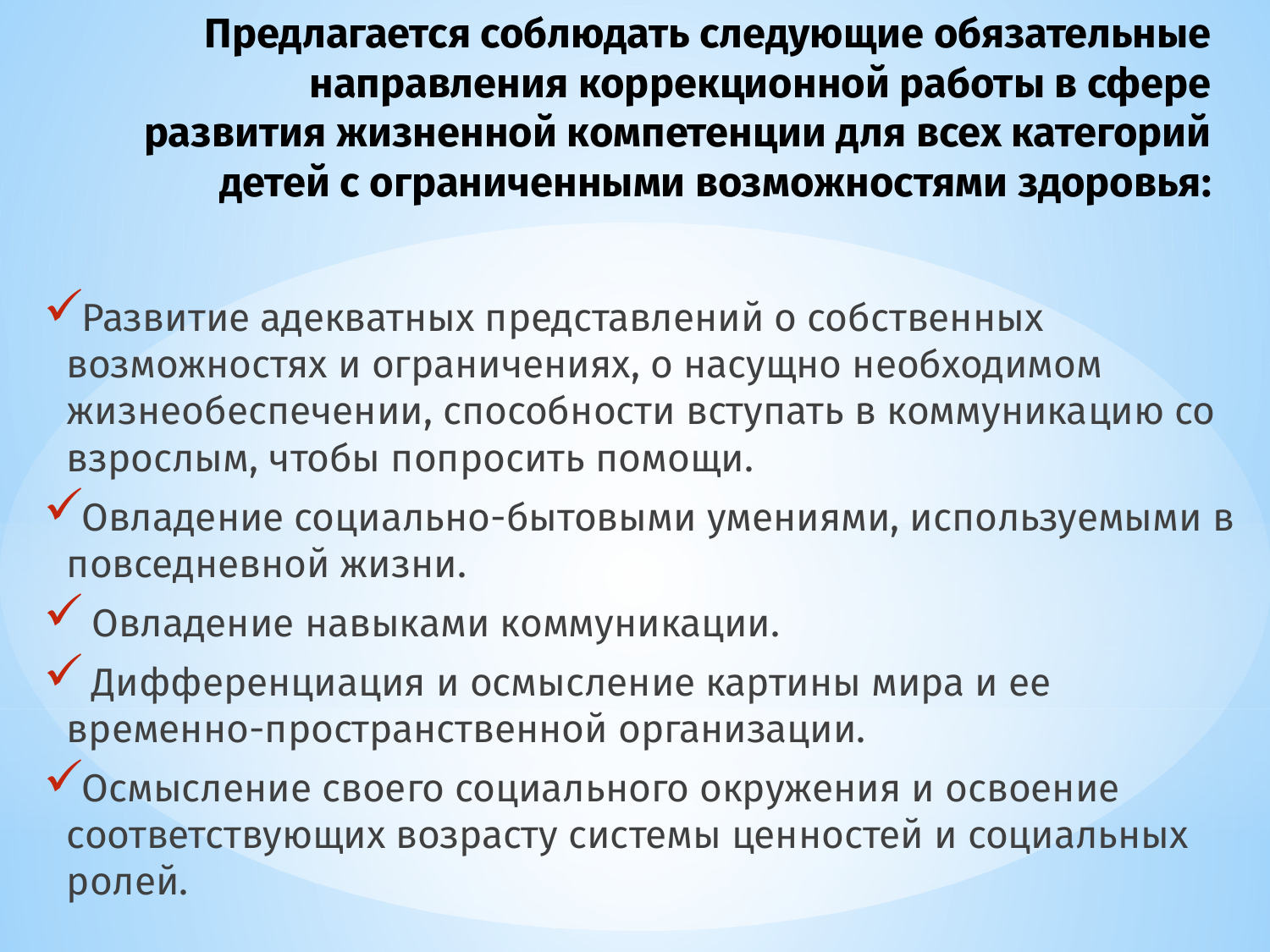

# Предлагается соблюдать следующие обязательные направления коррекционной работы в сфере развития жизненной компетенции для всех категорий детей с ограниченными возможностями здоровья:
Развитие адекватных представлений о собственных возможностях и ограничениях, о насущно необходимом жизнеобеспечении, способности вступать в коммуникацию со взрослым, чтобы попросить помощи.
Овладение социально-бытовыми умениями, используемыми в повседневной жизни.
 Овладение навыками коммуникации.
 Дифференциация и осмысление картины мира и ее временно-пространственной организации.
Осмысление своего социального окружения и освоение соответствующих возрасту системы ценностей и социальных ролей.